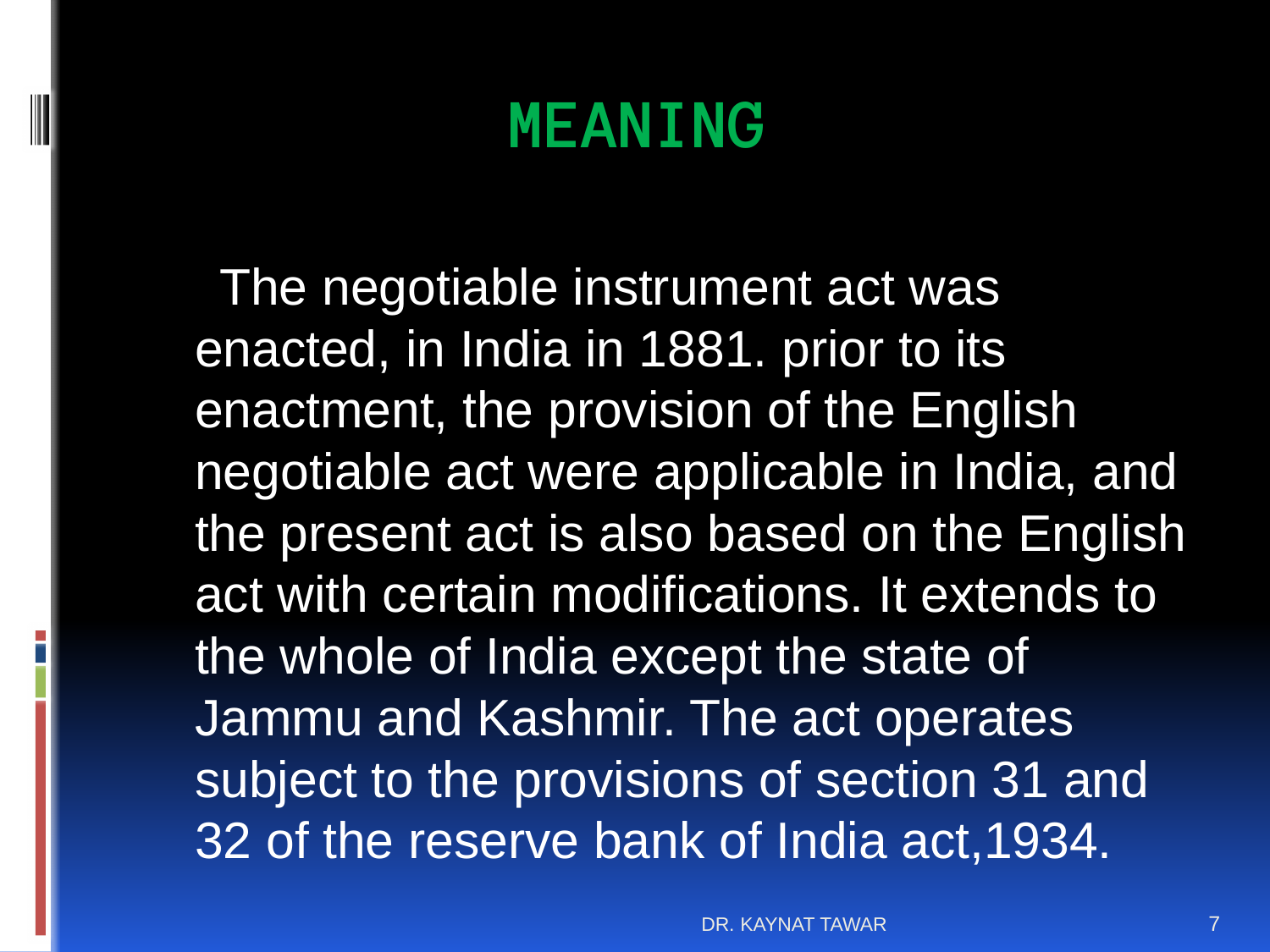

# MEANING
     The negotiable instrument act was enacted, in India in 1881. prior to its enactment, the provision of the English negotiable act were applicable in India, and the present act is also based on the English act with certain modifications. It extends to the whole of India except the state of Jammu and Kashmir. The act operates subject to the provisions of section 31 and 32 of the reserve bank of India act,1934.
DR. KAYNAT TAWAR
7